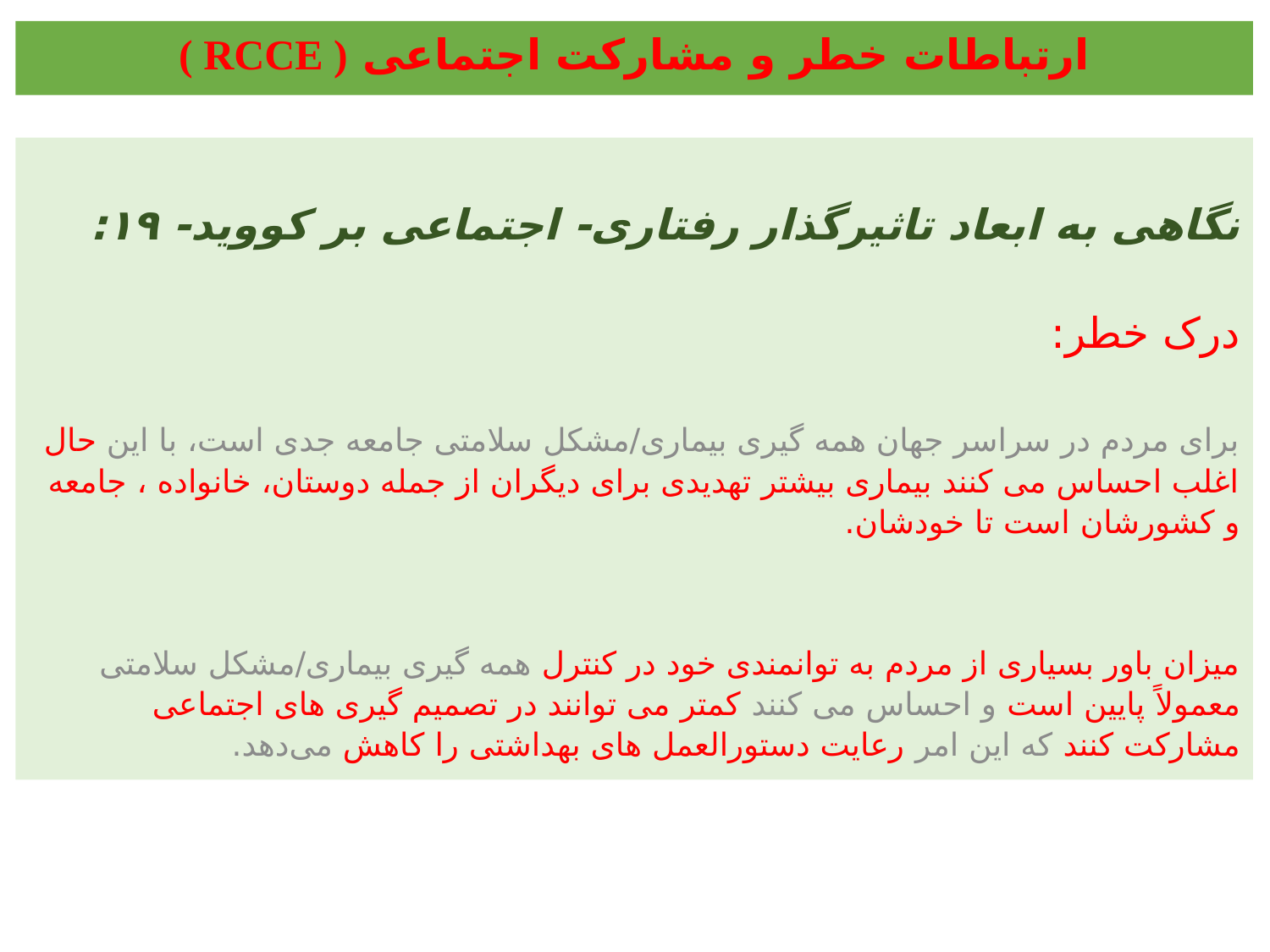

ارتباطات خطر و مشارکت اجتماعی ( RCCE )

نگاهی به ابعاد تاثیرگذار رفتاری- اجتماعی بر کووید- ۱۹:

درک خطر:

	برای مردم در سراسر جهان همه گیری بیماری/مشکل سلامتی جامعه جدی است، با این حال اغلب احساس می کنند بیماری بیشتر تهدیدی برای دیگران از جمله دوستان، خانواده ، جامعه و کشورشان است تا خودشان.

میزان باور بسیاری از مردم به توانمندی خود در کنترل همه گیری بیماری/مشکل سلامتی معمولاً پایین است و احساس می کنند کمتر می توانند در تصمیم گیری های اجتماعی مشارکت کنند که این امر رعایت دستورالعمل های بهداشتی را کاهش می‌دهد.